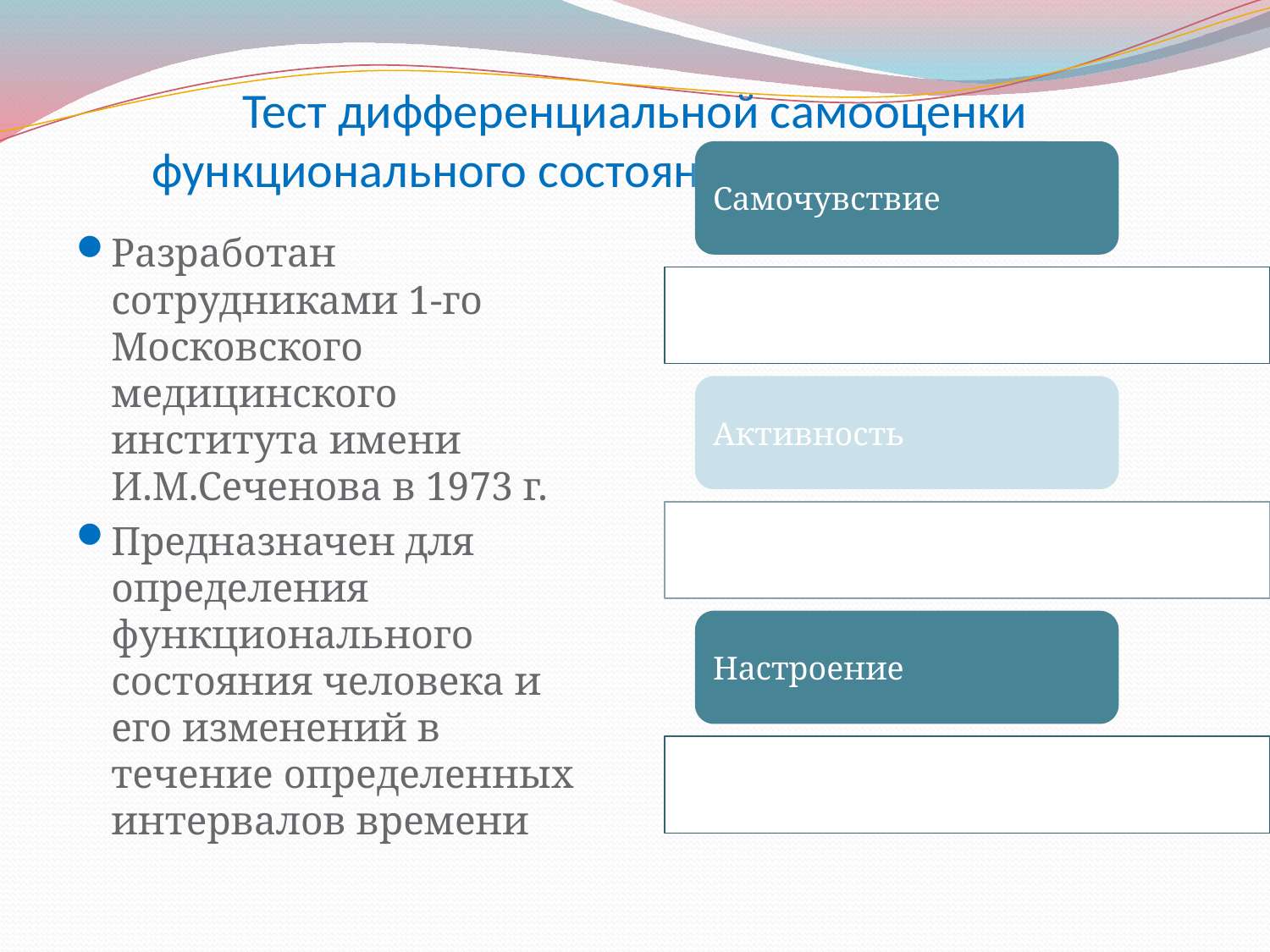

# Тест дифференциальной самооценки функционального состояния – опросника САН
Самочувствие
Активность
Настроение
Разработан сотрудниками 1-го Московского медицинского института имени И.М.Сеченова в 1973 г.
Предназначен для определения функционального состояния человека и его изменений в течение определенных интервалов времени